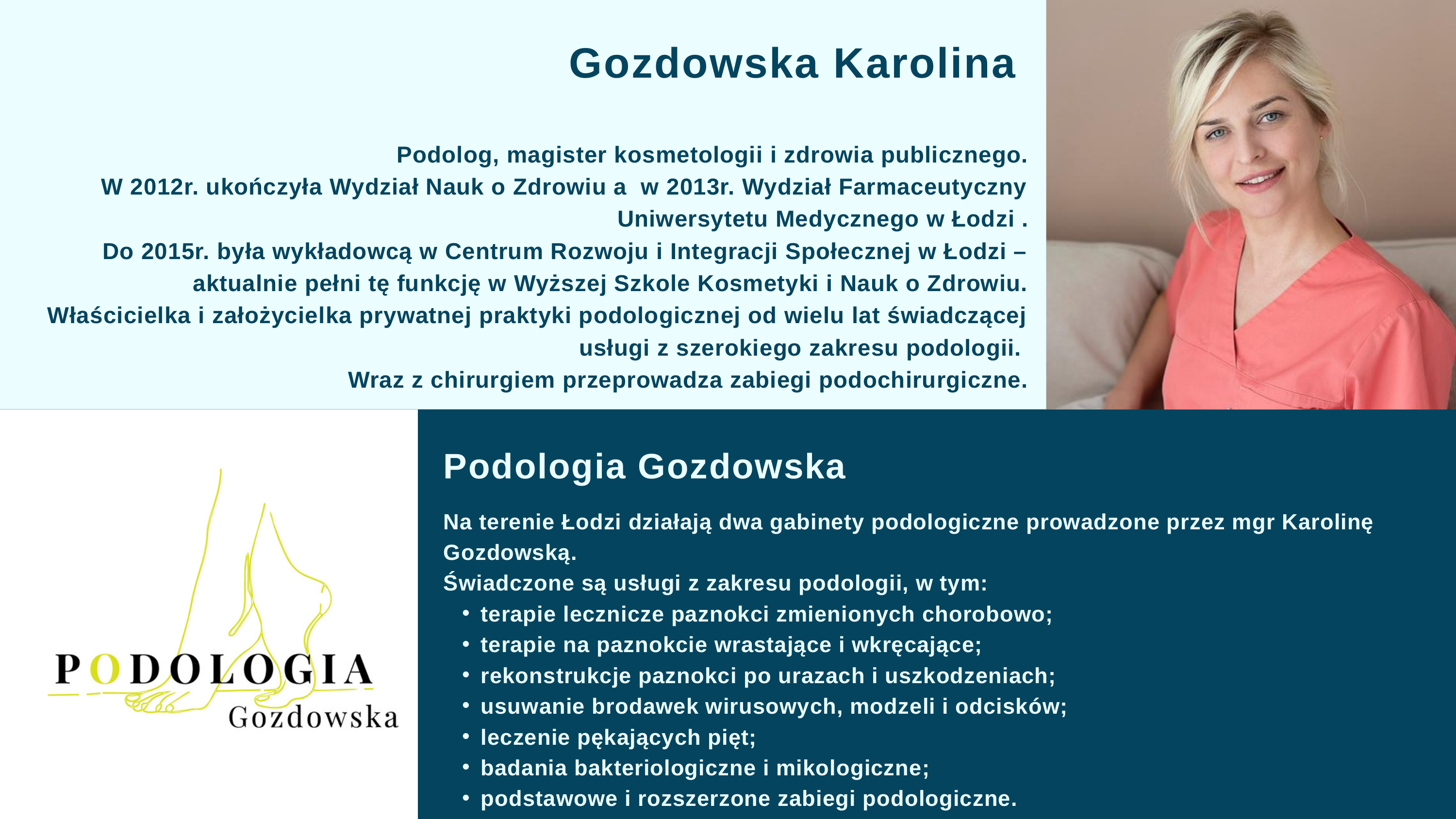

Gozdowska Karolina

Podolog, magister kosmetologii i zdrowia publicznego.
 W 2012r. ukończyła Wydział Nauk o Zdrowiu a  w 2013r. Wydział Farmaceutyczny Uniwersytetu Medycznego w Łodzi .
Do 2015r. była wykładowcą w Centrum Rozwoju i Integracji Społecznej w Łodzi – aktualnie pełni tę funkcję w Wyższej Szkole Kosmetyki i Nauk o Zdrowiu.
Właścicielka i założycielka prywatnej praktyki podologicznej od wielu lat świadczącej usługi z szerokiego zakresu podologii.
Wraz z chirurgiem przeprowadza zabiegi podochirurgiczne.

Podologia Gozdowska
Na terenie Łodzi działają dwa gabinety podologiczne prowadzone przez mgr Karolinę Gozdowską.
Świadczone są usługi z zakresu podologii, w tym:
terapie lecznicze paznokci zmienionych chorobowo;
terapie na paznokcie wrastające i wkręcające;
rekonstrukcje paznokci po urazach i uszkodzeniach;
usuwanie brodawek wirusowych, modzeli i odcisków;
leczenie pękających pięt;
badania bakteriologiczne i mikologiczne;
podstawowe i rozszerzone zabiegi podologiczne.